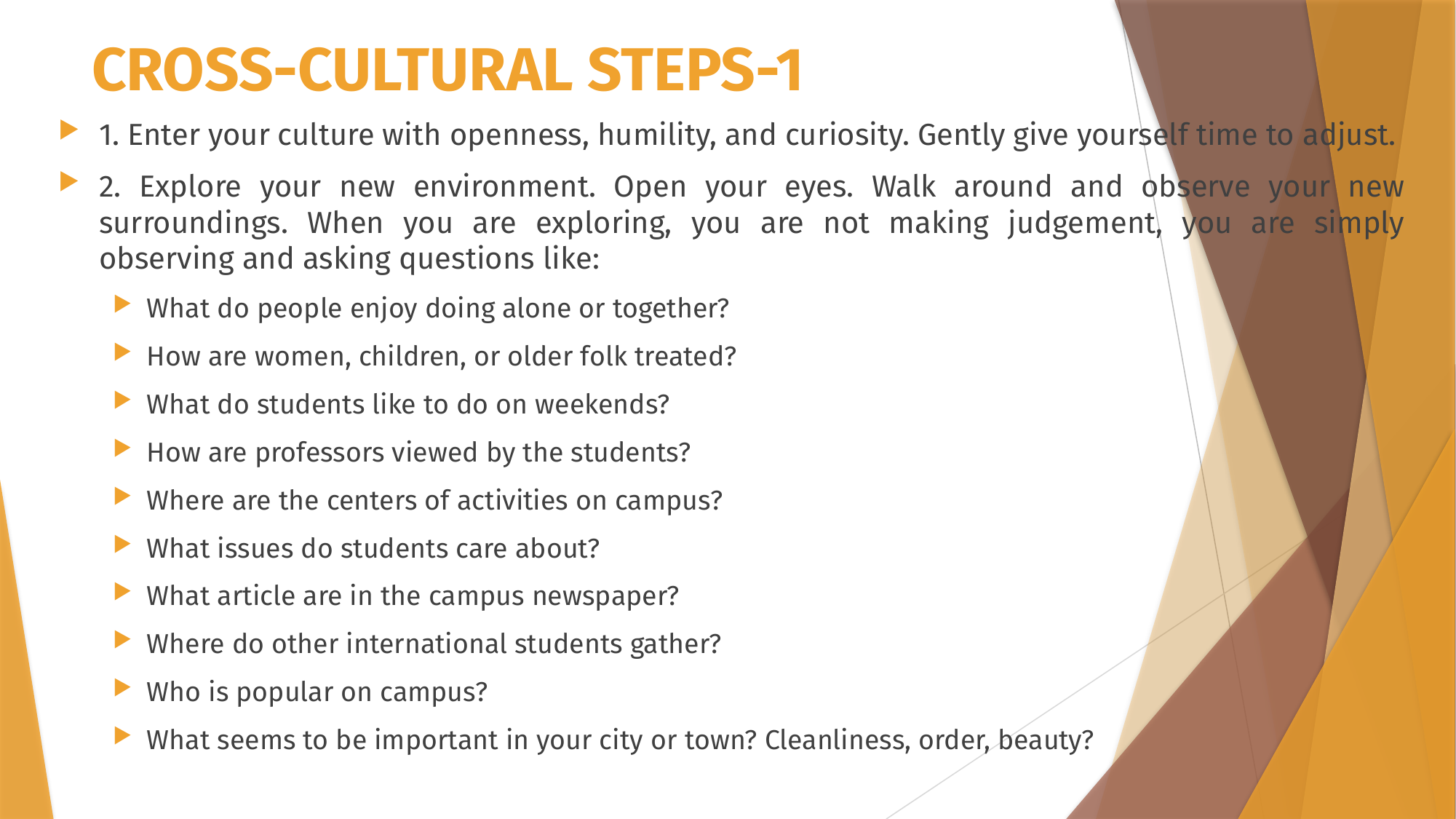

# CROSS-CULTURAL STEPS-1
1. Enter your culture with openness, humility, and curiosity. Gently give yourself time to adjust.
2. Explore your new environment. Open your eyes. Walk around and observe your new surroundings. When you are exploring, you are not making judgement, you are simply observing and asking questions like:
What do people enjoy doing alone or together?
How are women, children, or older folk treated?
What do students like to do on weekends?
How are professors viewed by the students?
Where are the centers of activities on campus?
What issues do students care about?
What article are in the campus newspaper?
Where do other international students gather?
Who is popular on campus?
What seems to be important in your city or town? Cleanliness, order, beauty?